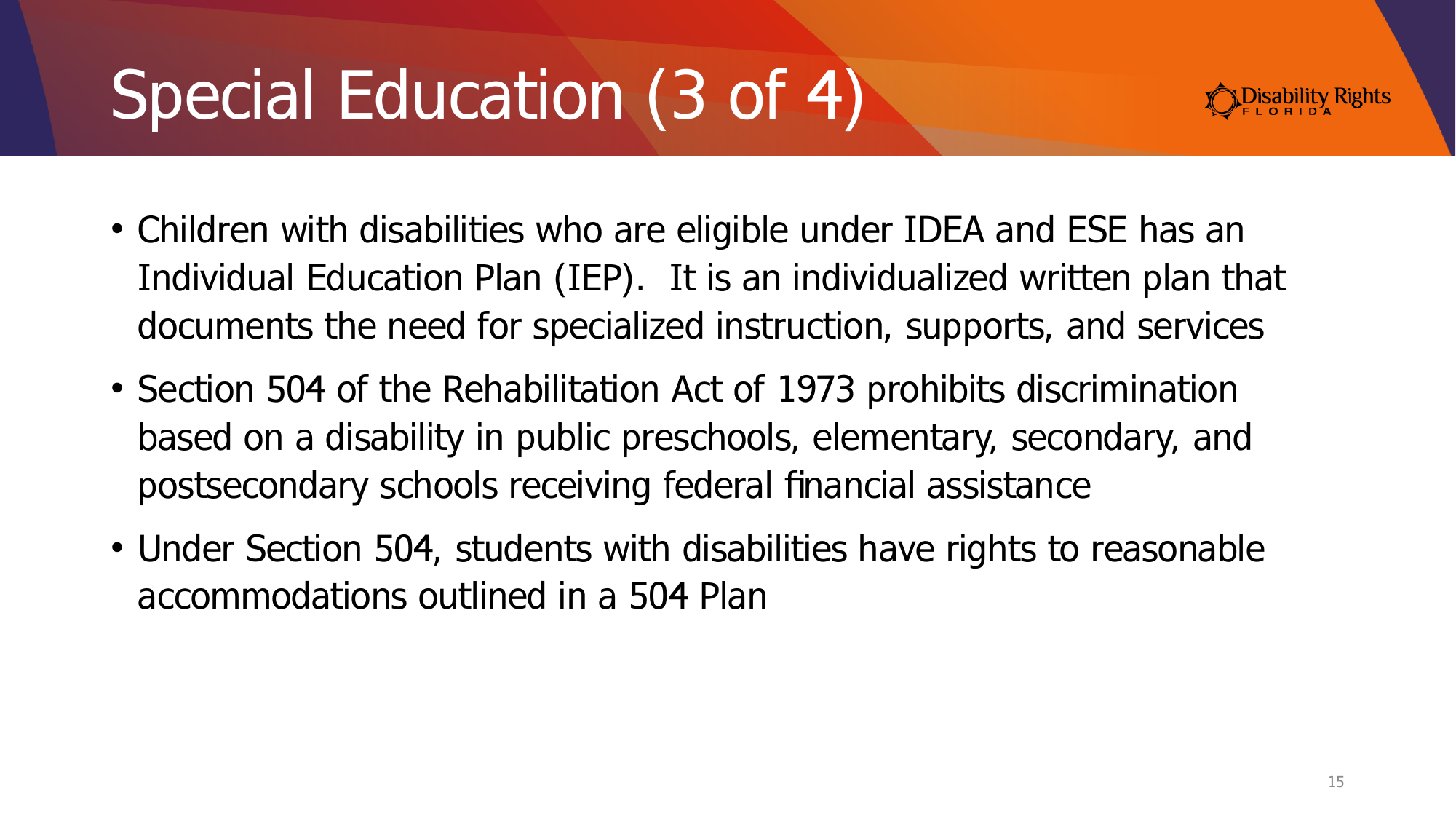

# Special Education (3 of 4)
Children with disabilities who are eligible under IDEA and ESE has an Individual Education Plan (IEP).  It is an individualized written plan that documents the need for specialized instruction, supports, and services
Section 504 of the Rehabilitation Act of 1973 prohibits discrimination based on a disability in public preschools, elementary, secondary, and postsecondary schools receiving federal financial assistance
Under Section 504, students with disabilities have rights to reasonable accommodations outlined in a 504 Plan

15